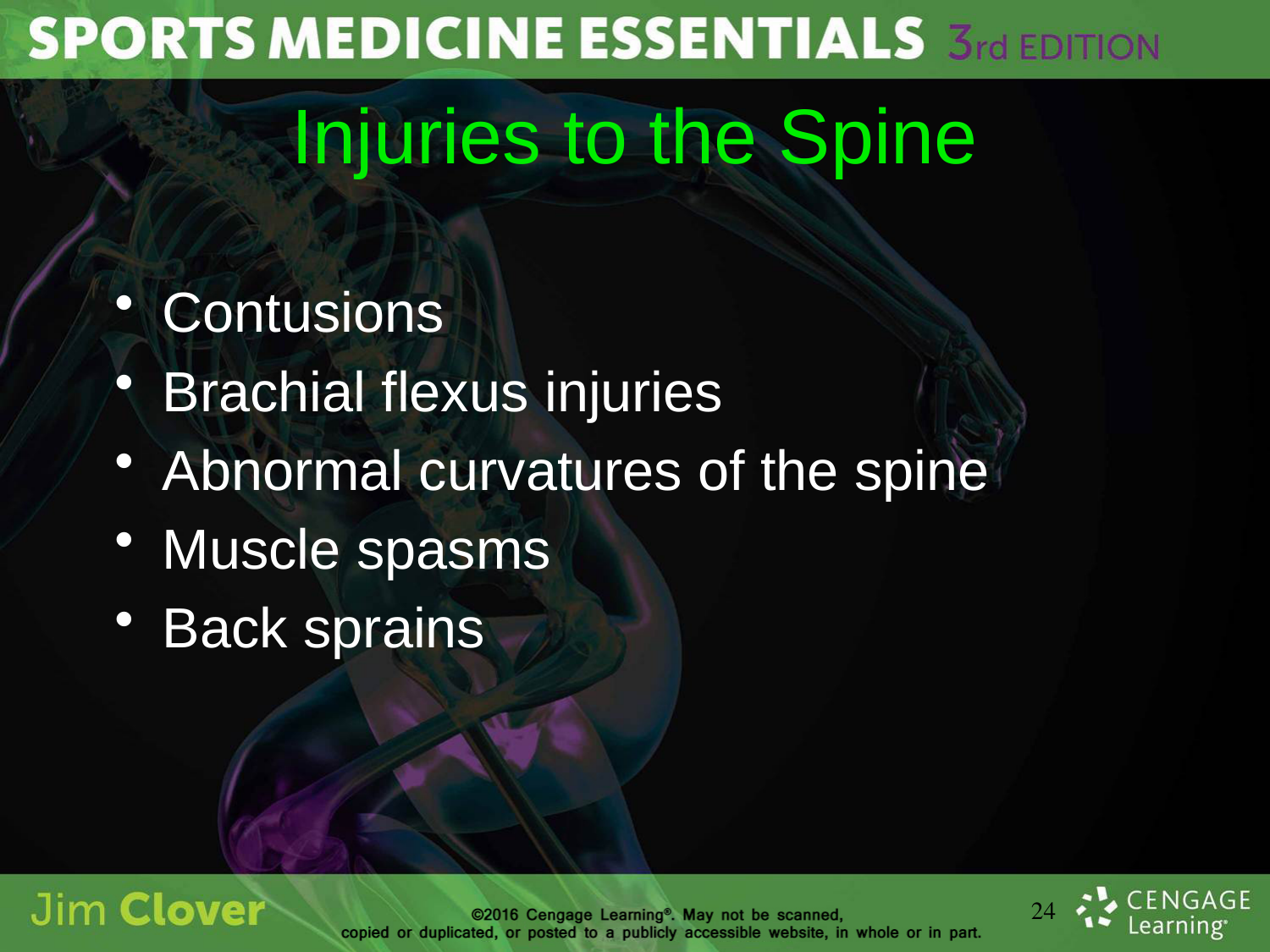

# Injuries to the Spine
Contusions
Brachial flexus injuries
Abnormal curvatures of the spine
Muscle spasms
Back sprains
24